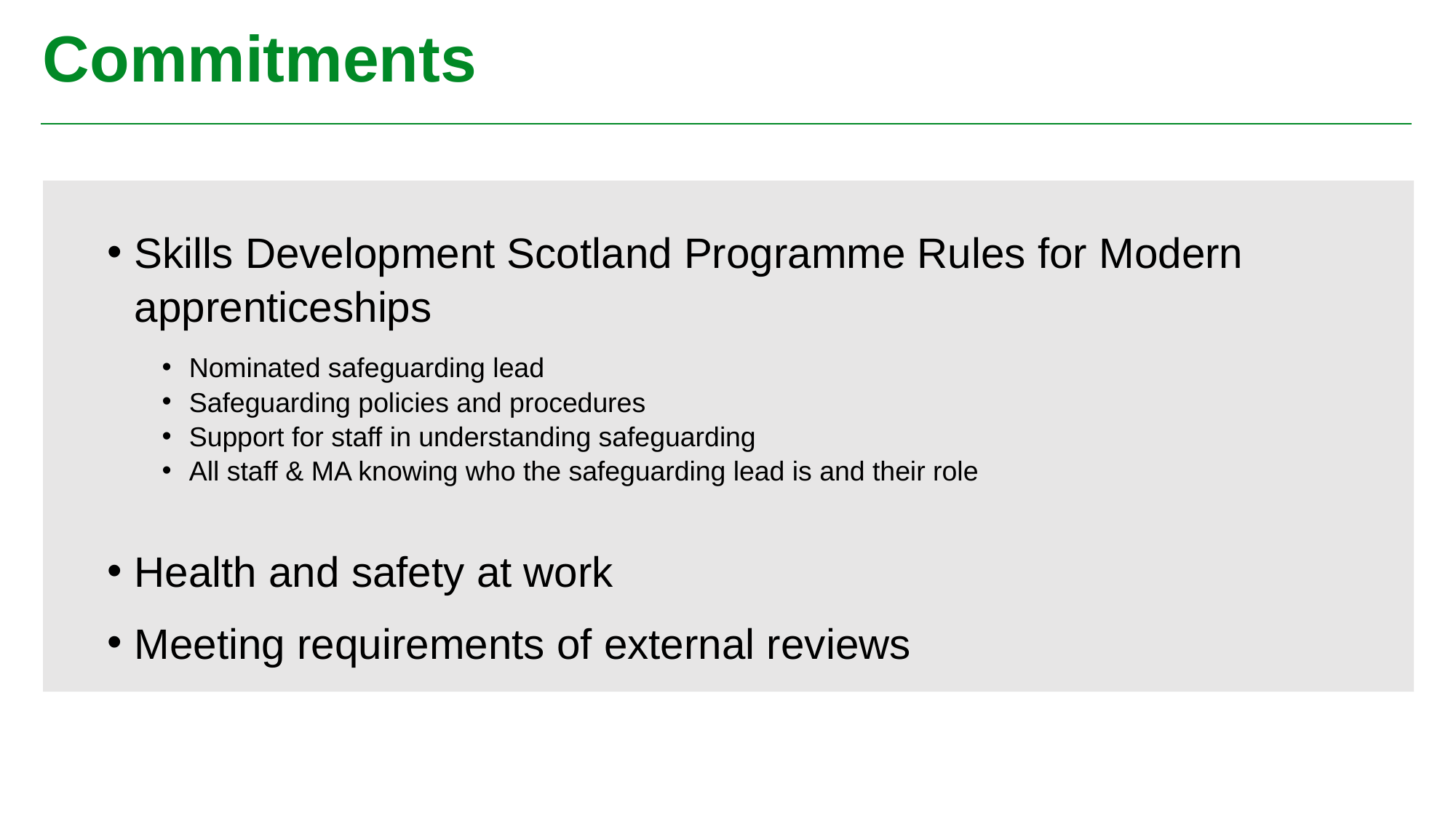

# Commitments
Skills Development Scotland Programme Rules for Modern apprenticeships
Nominated safeguarding lead
Safeguarding policies and procedures
Support for staff in understanding safeguarding
All staff & MA knowing who the safeguarding lead is and their role

Health and safety at work
Meeting requirements of external reviews